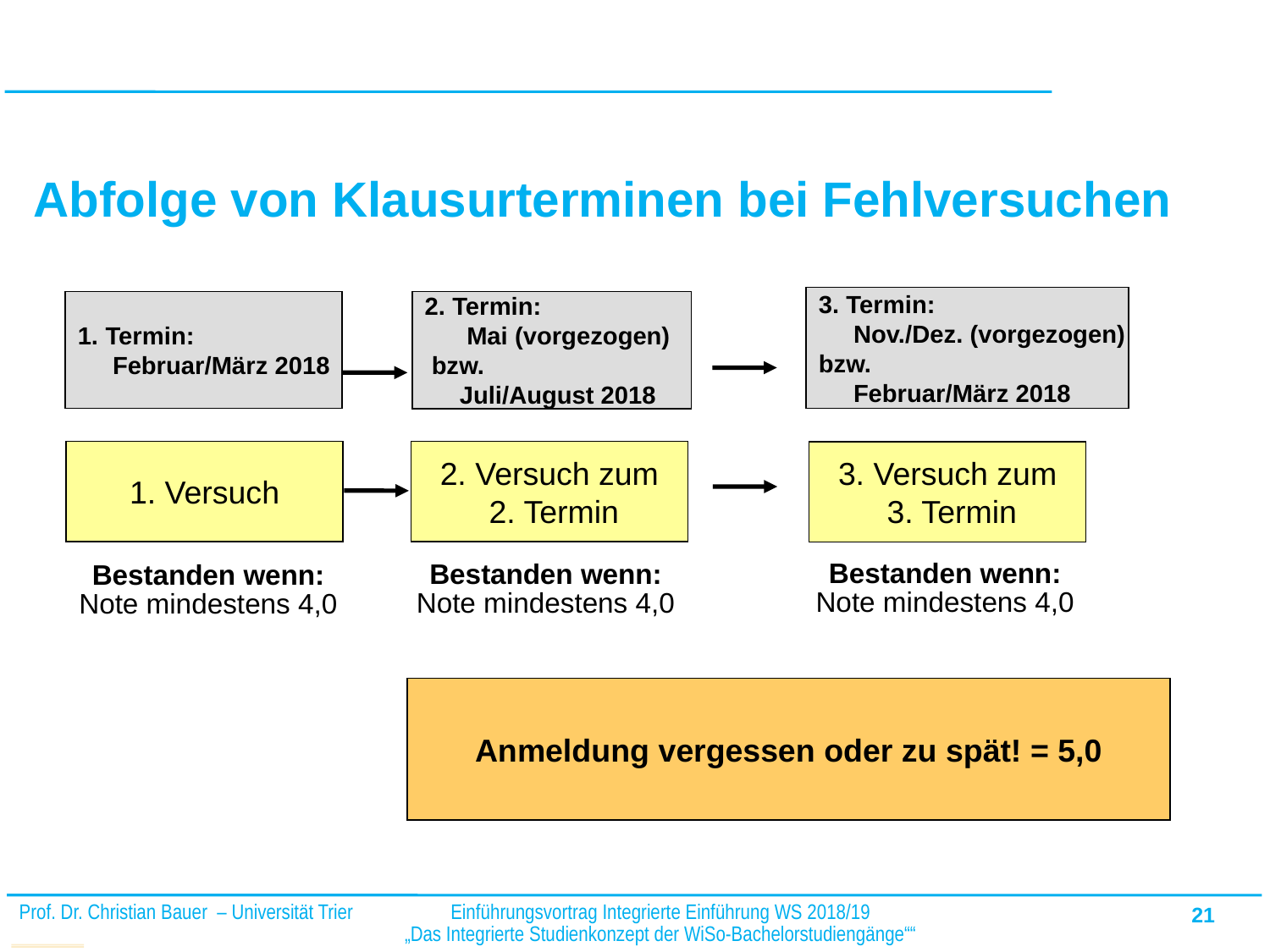

# Abfolge von Klausurterminen bei Fehlversuchen
3. Termin:
     Nov./Dez. (vorgezogen)
bzw.
     Februar/März 2018

1. Termin:
     Februar/März 2018
2. Termin:
      Mai (vorgezogen)
 bzw.
     Juli/August 2018

2. Versuch zum
 2. Termin

1. Versuch
3. Versuch zum
 3. Termin

Bestanden wenn: Note mindestens 4,0
Bestanden wenn: Note mindestens 4,0
Bestanden wenn: Note mindestens 4,0
Anmeldung vergessen oder zu spät! = 5,0